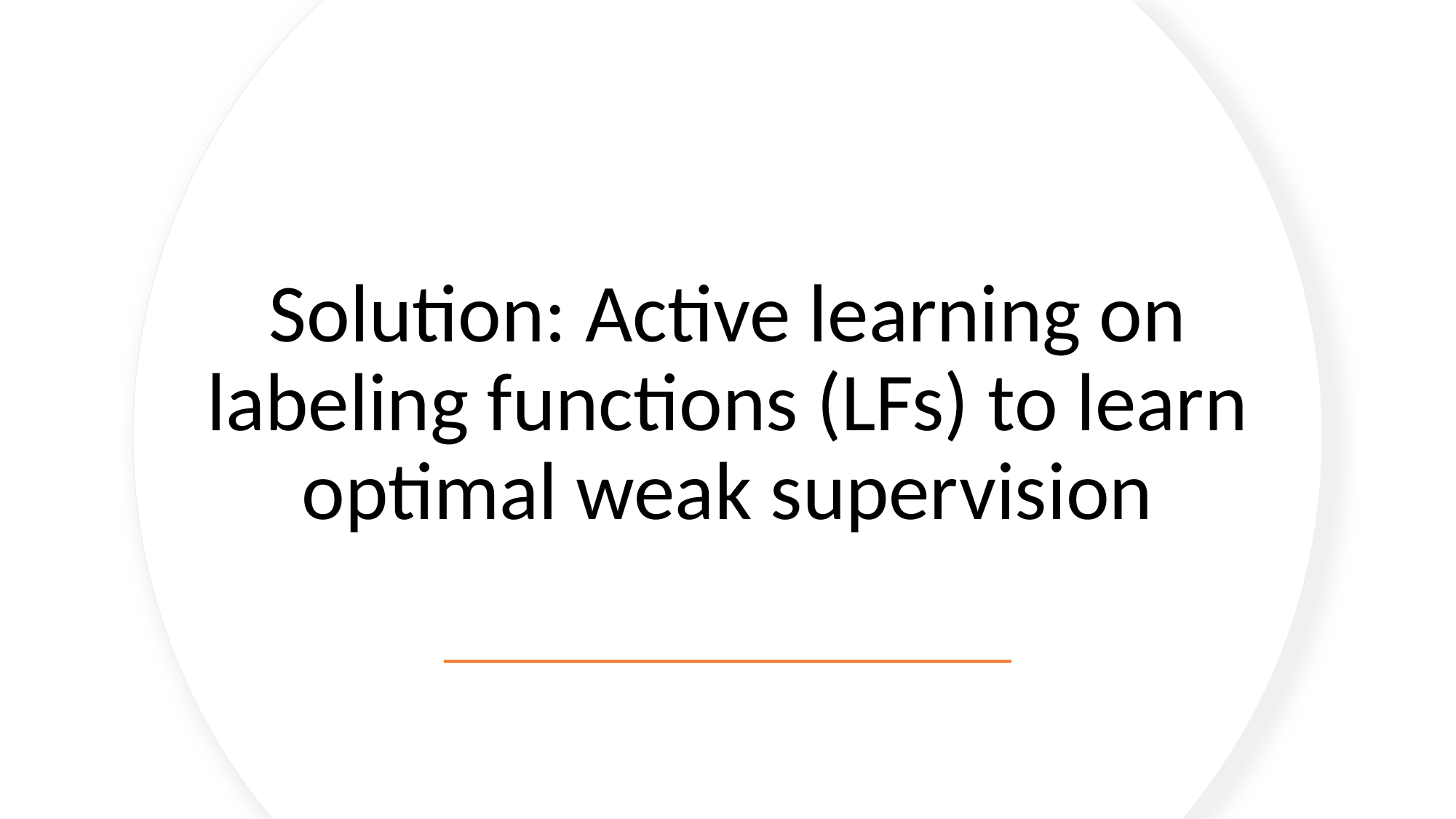

# Solution: Active learning on labeling functions (LFs) to learn optimal weak supervision